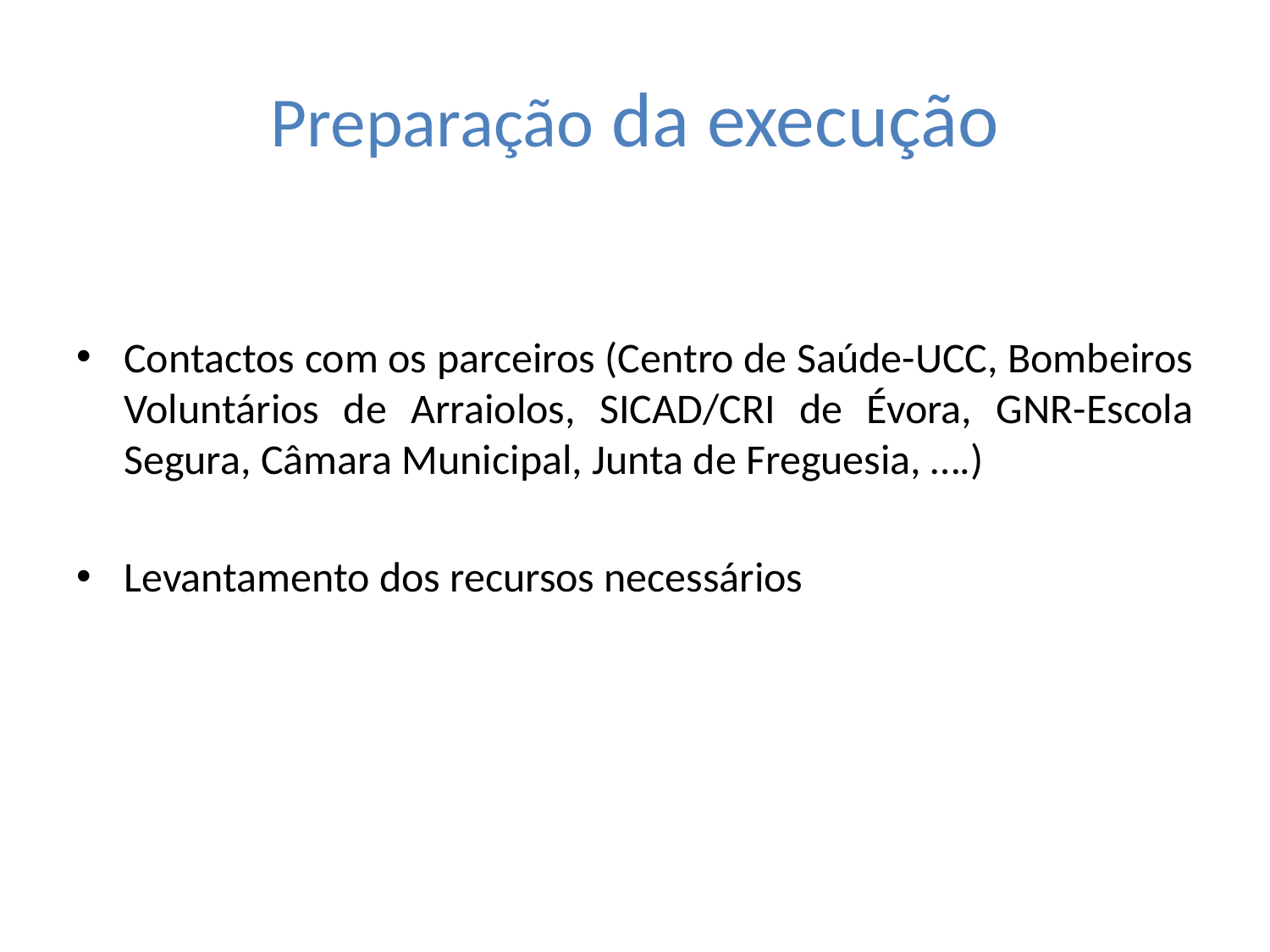

# Preparação da execução
Contactos com os parceiros (Centro de Saúde-UCC, Bombeiros Voluntários de Arraiolos, SICAD/CRI de Évora, GNR-Escola Segura, Câmara Municipal, Junta de Freguesia, ….)

Levantamento dos recursos necessários